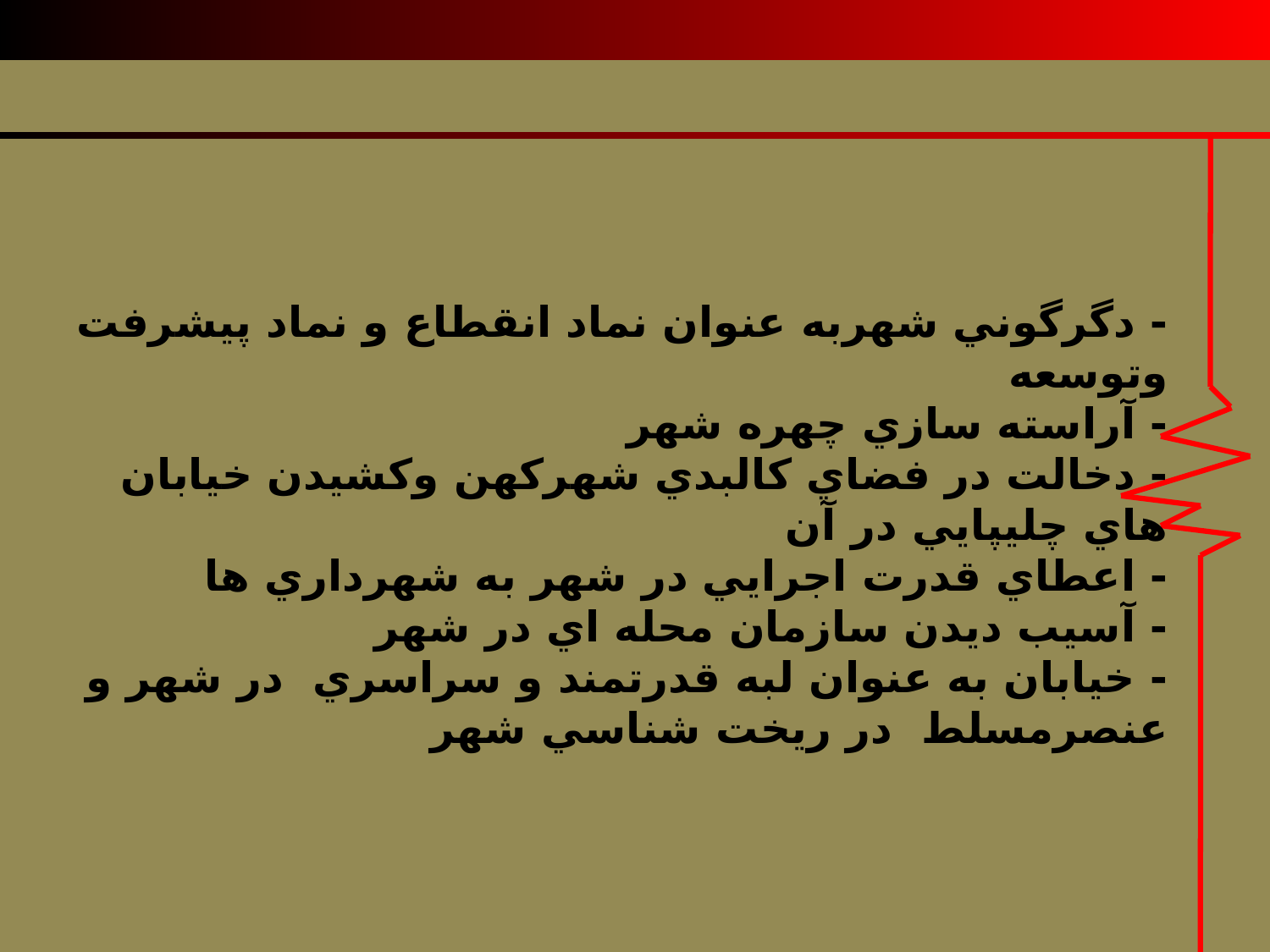

- دگرگوني شهربه عنوان نماد انقطاع و نماد پيشرفت وتوسعه
- آراسته سازي چهره شهر
- دخالت در فضاي کالبدي شهرکهن وکشيدن خيابان هاي چليپايي در آن
- اعطاي قدرت اجرايي در شهر به شهرداري ها
- آسيب ديدن سازمان محله اي در شهر
- خيابان به عنوان لبه قدرتمند و سراسري  در شهر و عنصرمسلط  در ريخت شناسي شهر